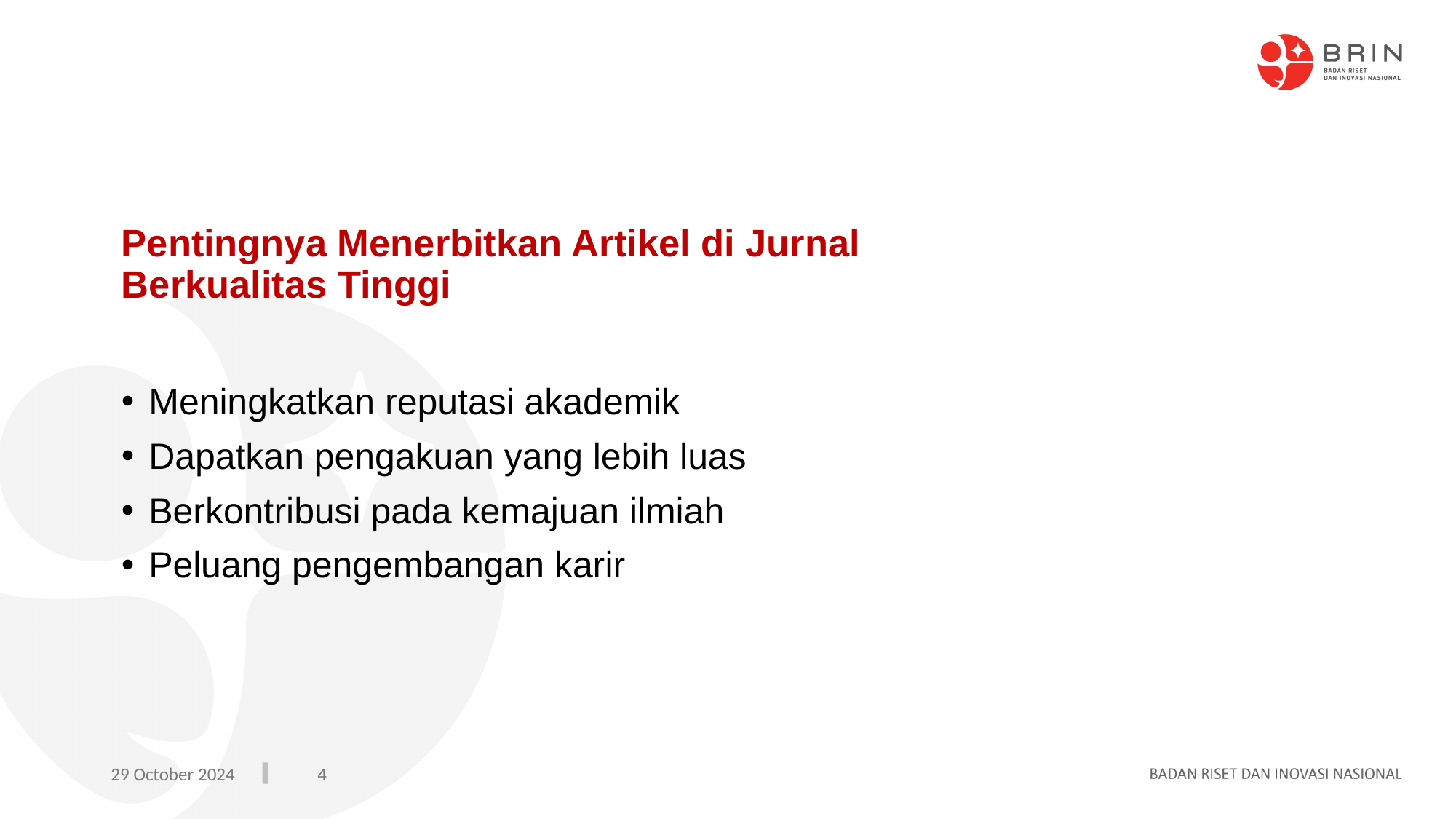

# Pentingnya Menerbitkan Artikel di Jurnal Berkualitas Tinggi
Meningkatkan reputasi akademik
Dapatkan pengakuan yang lebih luas
Berkontribusi pada kemajuan ilmiah
Peluang pengembangan karir
4
29 October 2024